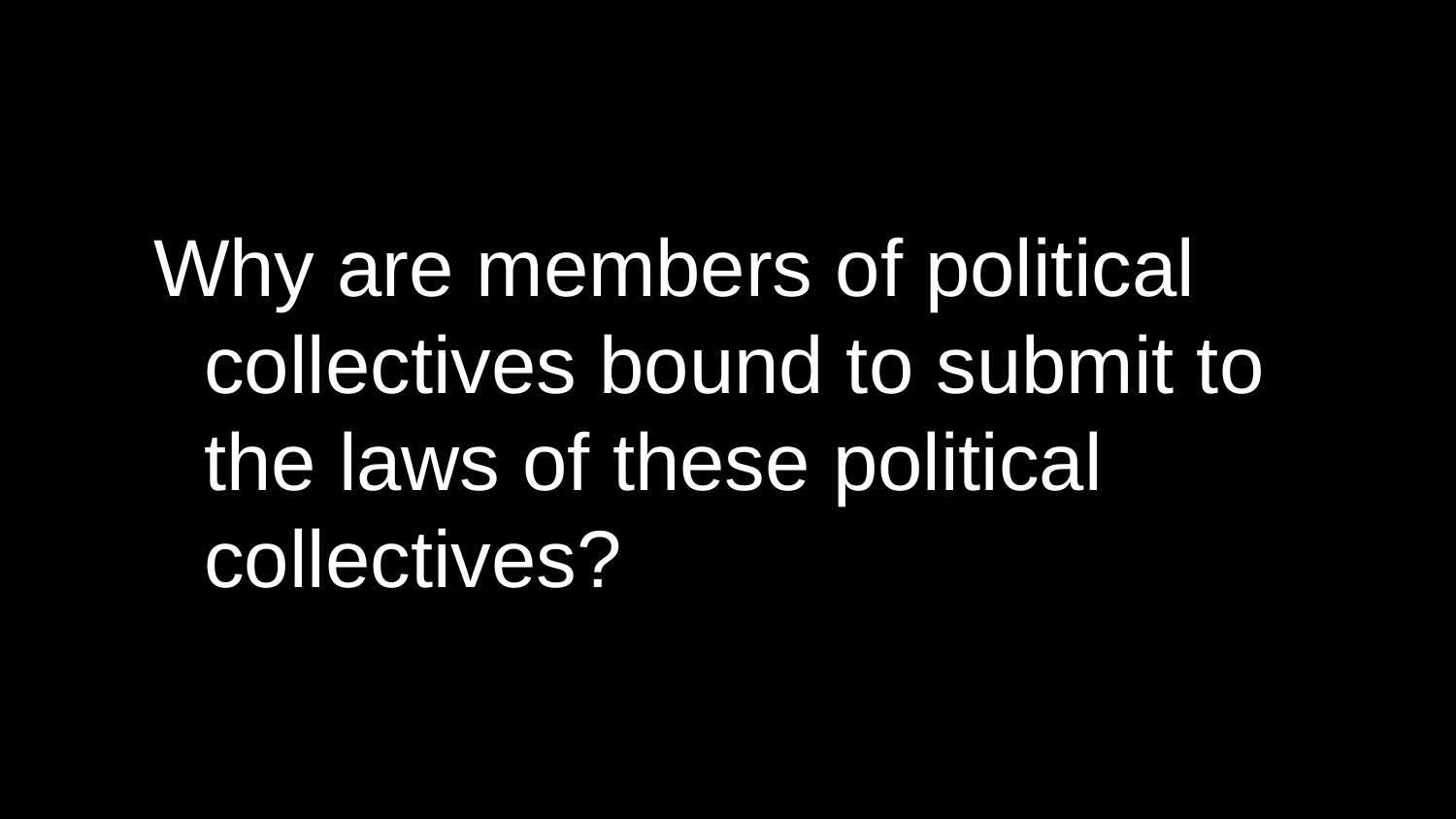

Why are members of political collectives bound to submit to the laws of these political collectives?